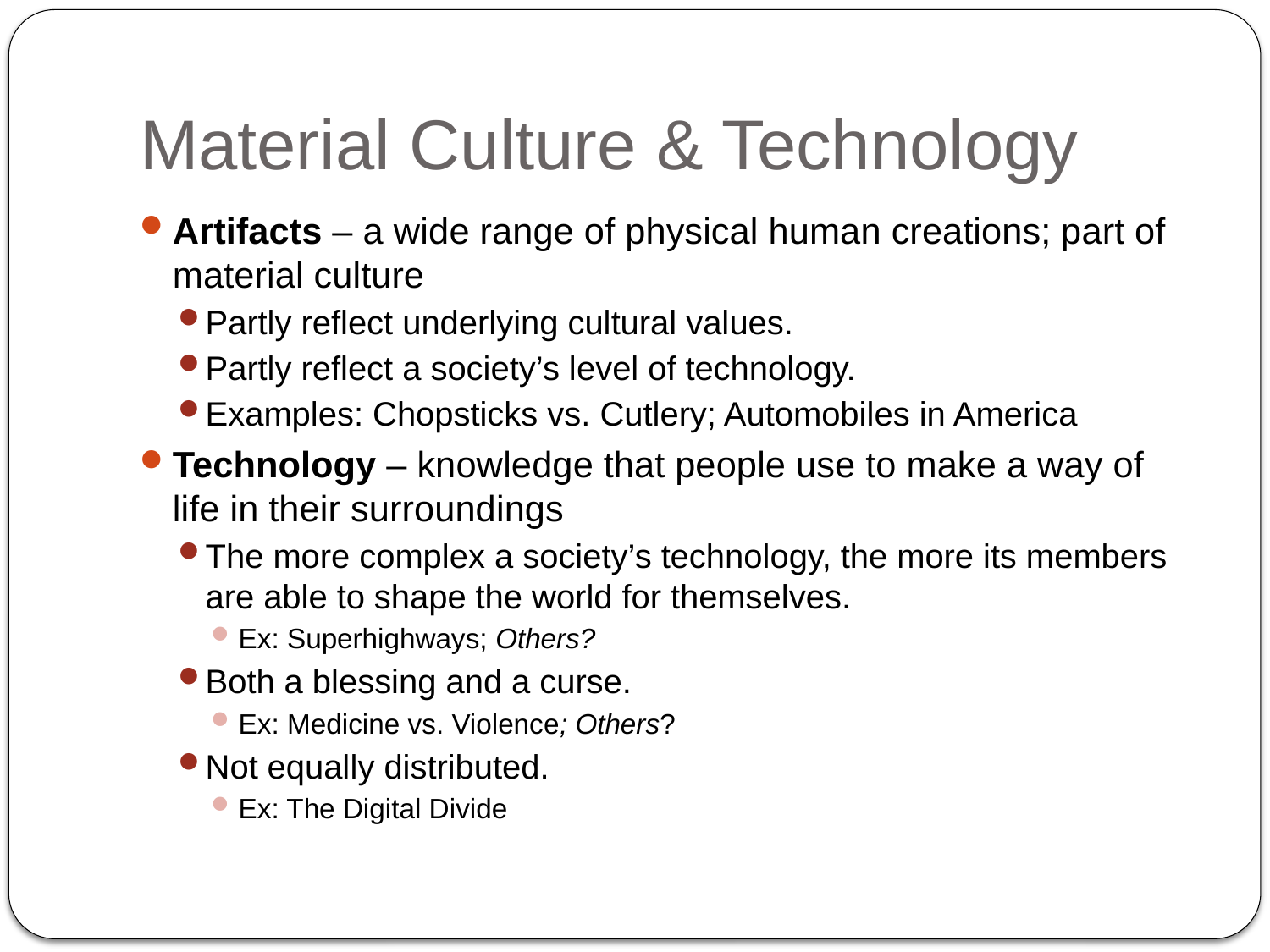

# Material Culture & Technology
Artifacts – a wide range of physical human creations; part of material culture
Partly reflect underlying cultural values.
Partly reflect a society’s level of technology.
Examples: Chopsticks vs. Cutlery; Automobiles in America
Technology – knowledge that people use to make a way of life in their surroundings
The more complex a society’s technology, the more its members are able to shape the world for themselves.
Ex: Superhighways; Others?
Both a blessing and a curse.
Ex: Medicine vs. Violence; Others?
Not equally distributed.
Ex: The Digital Divide